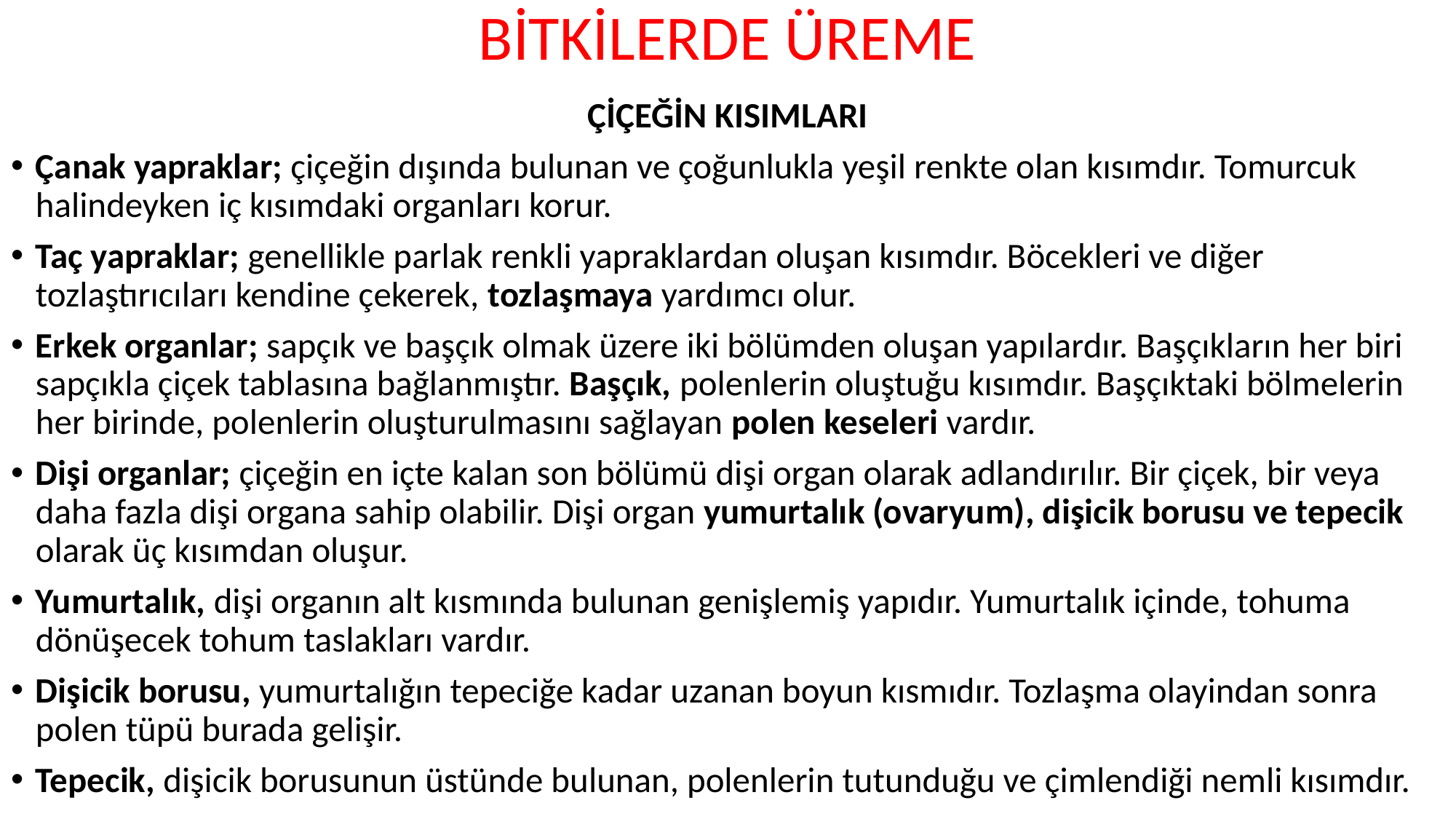

# BİTKİLERDE ÜREME
ÇİÇEĞİN KISIMLARI
Çanak yapraklar; çiçeğin dışında bulunan ve çoğunlukla yeşil renkte olan kısımdır. Tomurcuk halindeyken iç kısımdaki organları korur.
Taç yapraklar; genellikle parlak renkli yapraklardan oluşan kısımdır. Böcekleri ve diğer tozlaştırıcıları kendine çekerek, tozlaşmaya yardımcı olur.
Erkek organlar; sapçık ve başçık olmak üzere iki bölümden oluşan yapılardır. Başçıkların her biri sapçıkla çiçek tablasına bağlanmıştır. Başçık, polenlerin oluştuğu kısımdır. Başçıktaki bölmelerin her birinde, polenlerin oluşturulmasını sağlayan polen keseleri vardır.
Dişi organlar; çiçeğin en içte kalan son bölümü dişi organ olarak adlandırılır. Bir çiçek, bir veya daha fazla dişi organa sahip olabilir. Dişi organ yumurtalık (ovaryum), dişicik borusu ve tepecik olarak üç kısımdan oluşur.
Yumurtalık, dişi organın alt kısmında bulunan genişlemiş yapıdır. Yumurtalık içinde, tohuma dönüşecek tohum taslakları vardır.
Dişicik borusu, yumurtalığın tepeciğe kadar uzanan boyun kısmıdır. Tozlaşma olayindan sonra polen tüpü burada gelişir.
Tepecik, dişicik borusunun üstünde bulunan, polenlerin tutunduğu ve çimlendiği nemli kısımdır.